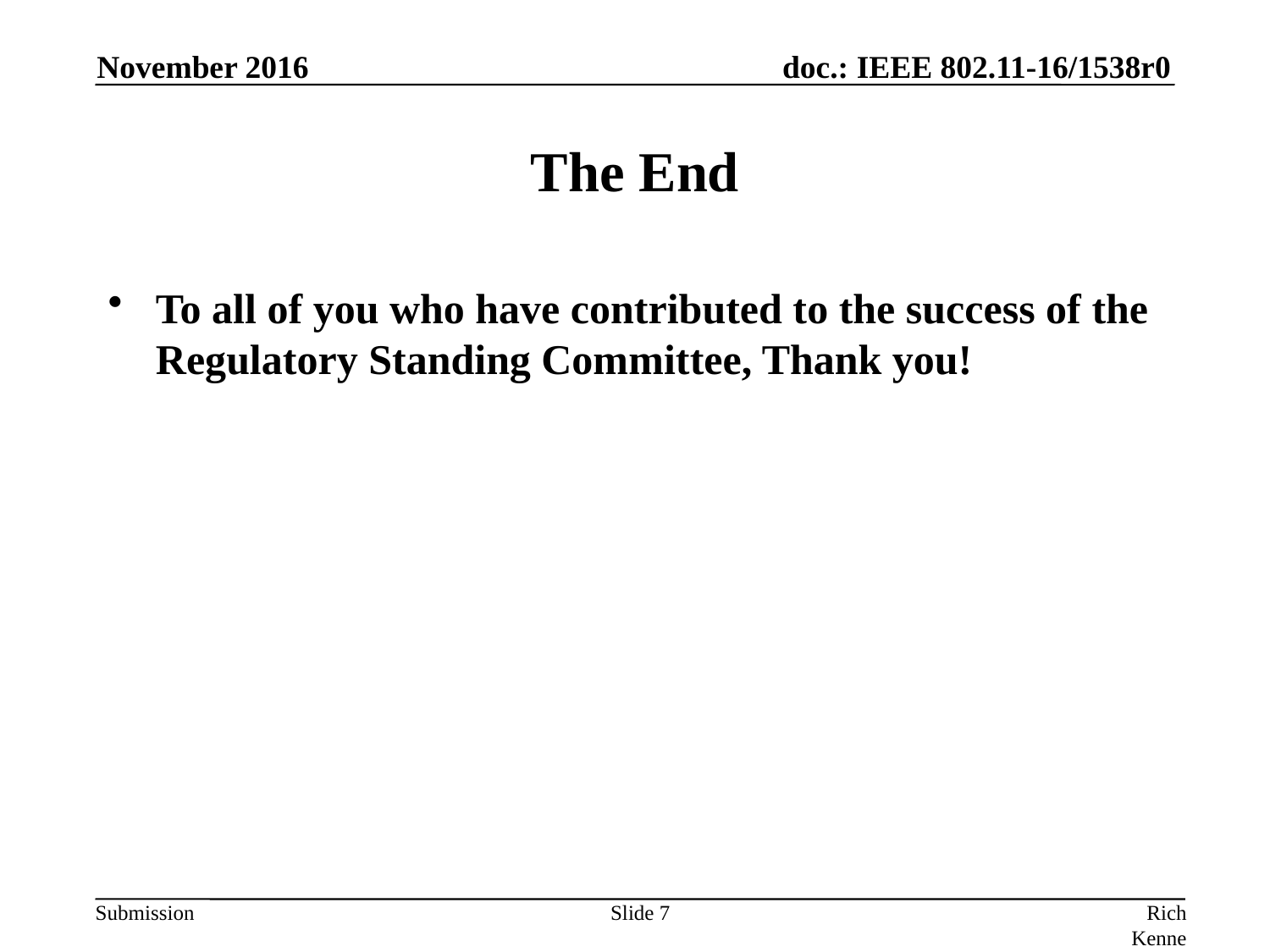

November 2016
# The End
To all of you who have contributed to the success of the Regulatory Standing Committee, Thank you!
Slide 7
Rich Kennedy, Hewlett Packard Enterprise